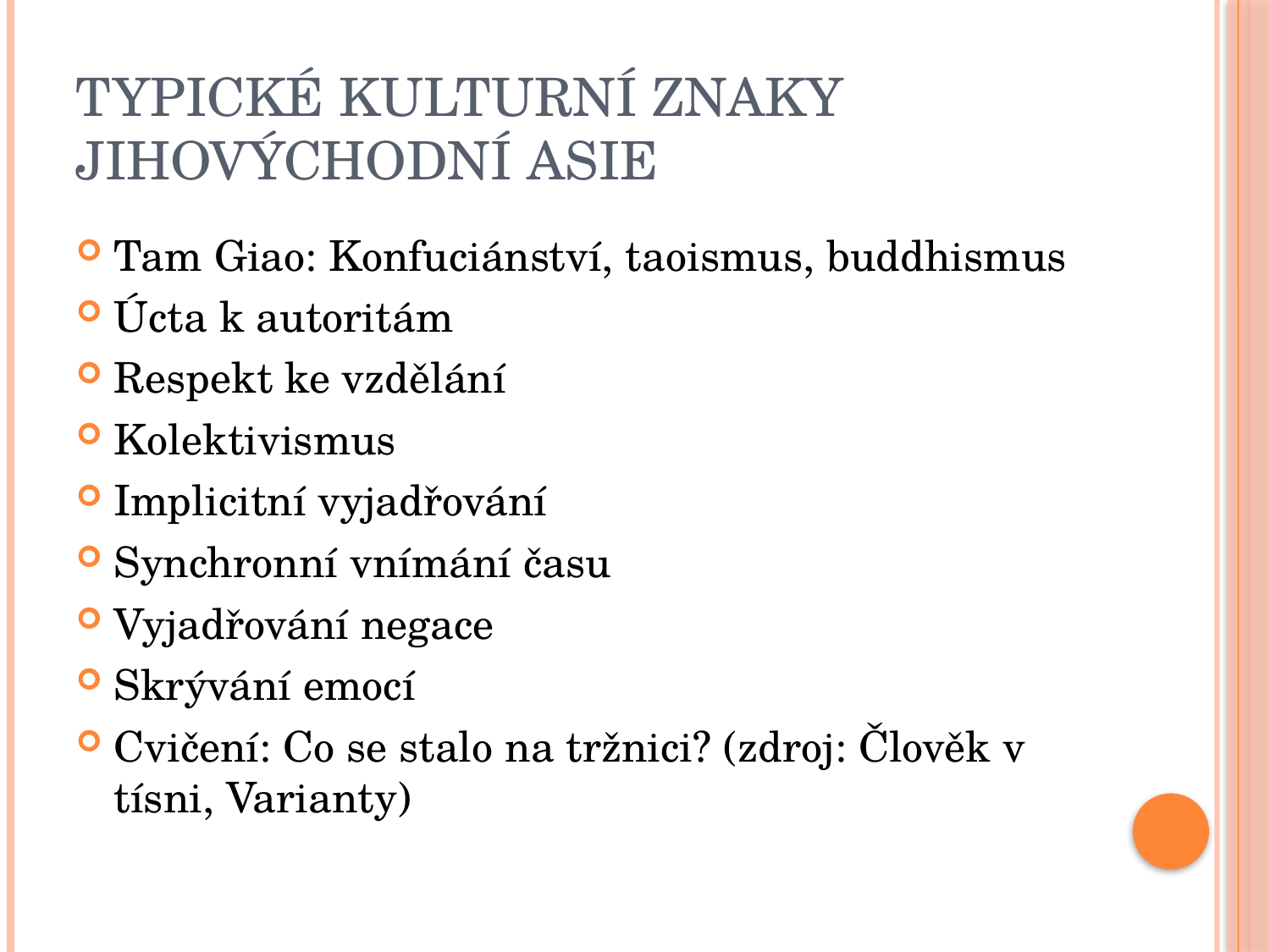

# Typické kulturní znaky jihovýchodní Asie
Tam Giao: Konfuciánství, taoismus, buddhismus
Úcta k autoritám
Respekt ke vzdělání
Kolektivismus
Implicitní vyjadřování
Synchronní vnímání času
Vyjadřování negace
Skrývání emocí
Cvičení: Co se stalo na tržnici? (zdroj: Člověk v tísni, Varianty)